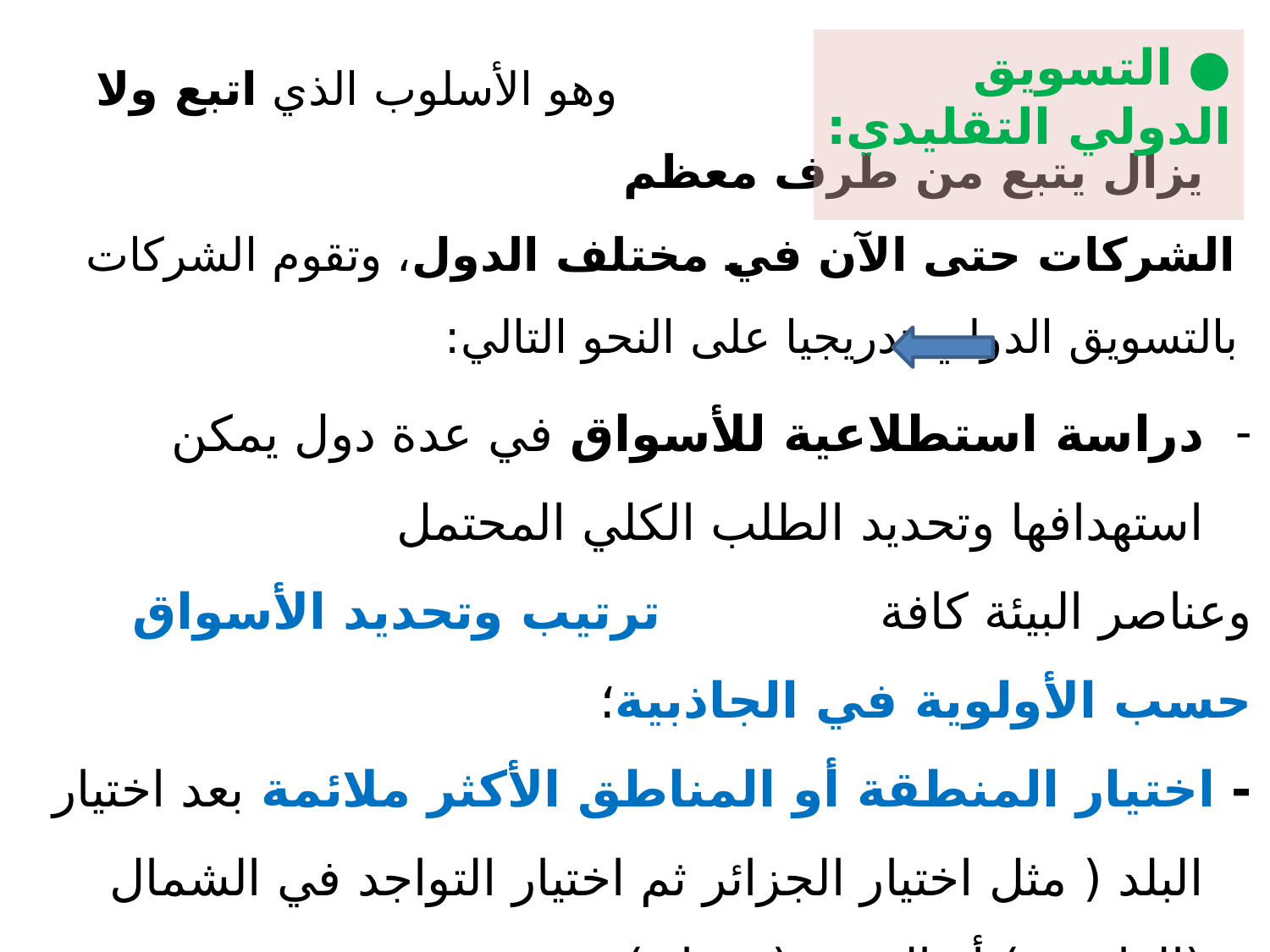

وهو الأسلوب الذي اتبع ولا يزال يتبع من طرف معظم
 الشركات حتى الآن في مختلف الدول، وتقوم الشركات بالتسويق الدولي تدريجيا على النحو التالي:
دراسة استطلاعية للأسواق في عدة دول يمكن استهدافها وتحديد الطلب الكلي المحتمل
وعناصر البيئة كافة              ترتيب وتحديد الأسواق حسب الأولوية في الجاذبية؛
- اختيار المنطقة أو المناطق الأكثر ملائمة بعد اختيار البلد ( مثل اختيار الجزائر ثم اختيار التواجد في الشمال (العاصمة) أو الغرب (وهران) ....؛
- تحديد أسلوب دخول الشركة إلى السوق الأجنبي؛
- تحديد العرض التجاري فيما يخص المنتجات والخدمات والأسعار المناسبة للفرص المتاحة والتحديات في كل سوق؛
- تحديد سياسة الترويج وخيارات قوى البيع لكسب الولاء والرضى من طرف الزبائن.
● التسويق الدولي التقليدي: